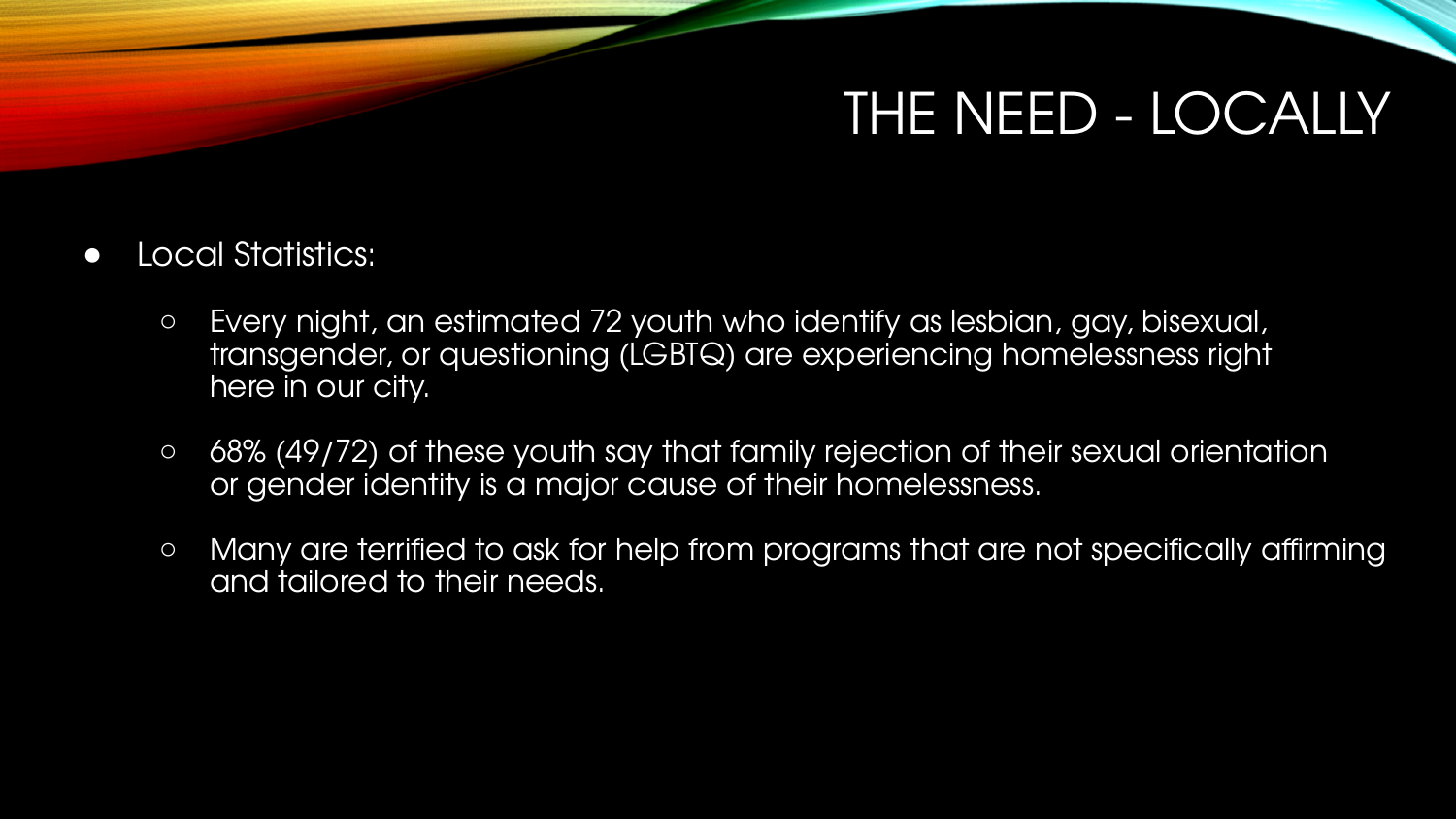

# THE NEED - LOCALLY

Local Statistics:
Every night, an estimated 72 youth who identify as lesbian, gay, bisexual, transgender, or questioning (LGBTQ) are experiencing homelessness right
here in our city.
68% (49/72) of these youth say that family rejection of their sexual orientation
or gender identity is a major cause of their homelessness.
Many are terrified to ask for help from programs that are not specifically affirming and tailored to their needs.